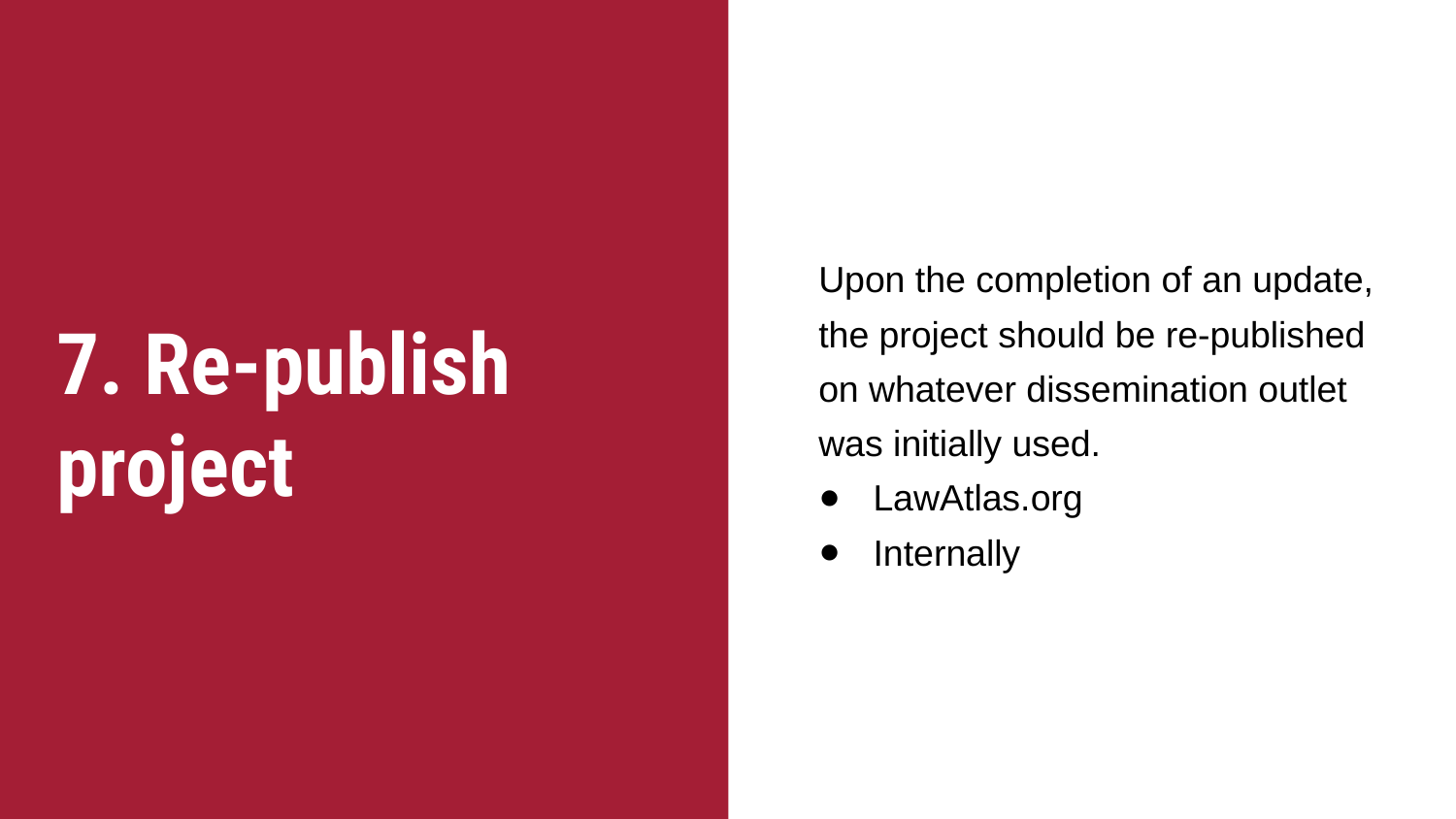

Upon the completion of an update, the project should be re-published on whatever dissemination outlet was initially used.
LawAtlas.org
Internally
# 7. Re-publish project